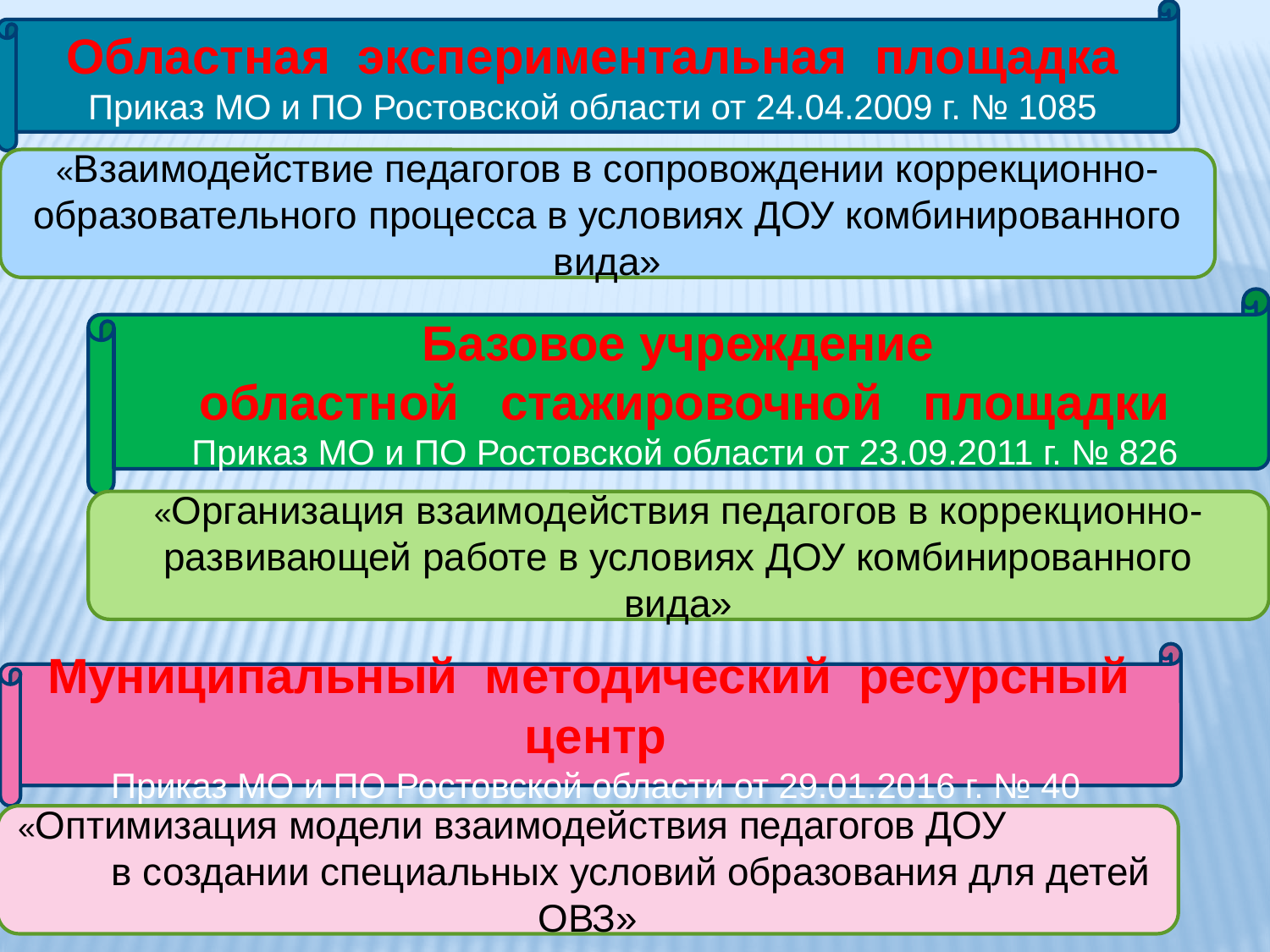

Областная  экспериментальная  площадка
Приказ МО и ПО Ростовской области от 24.04.2009 г. № 1085

«Взаимодействие педагогов в сопровождении коррекционно-образовательного процесса в условиях ДОУ комбинированного вида»

Базовое учреждение
областной   стажировочной   площадки
Приказ МО и ПО Ростовской области от 23.09.2011 г. № 826

«Организация взаимодействия педагогов в коррекционно-развивающей работе в условиях ДОУ комбинированного вида»

Муниципальный  методический  ресурсный  центр
Приказ МО и ПО Ростовской области от 29.01.2016 г. № 40

«Оптимизация модели взаимодействия педагогов ДОУ                       в создании специальных условий образования для детей ОВЗ»